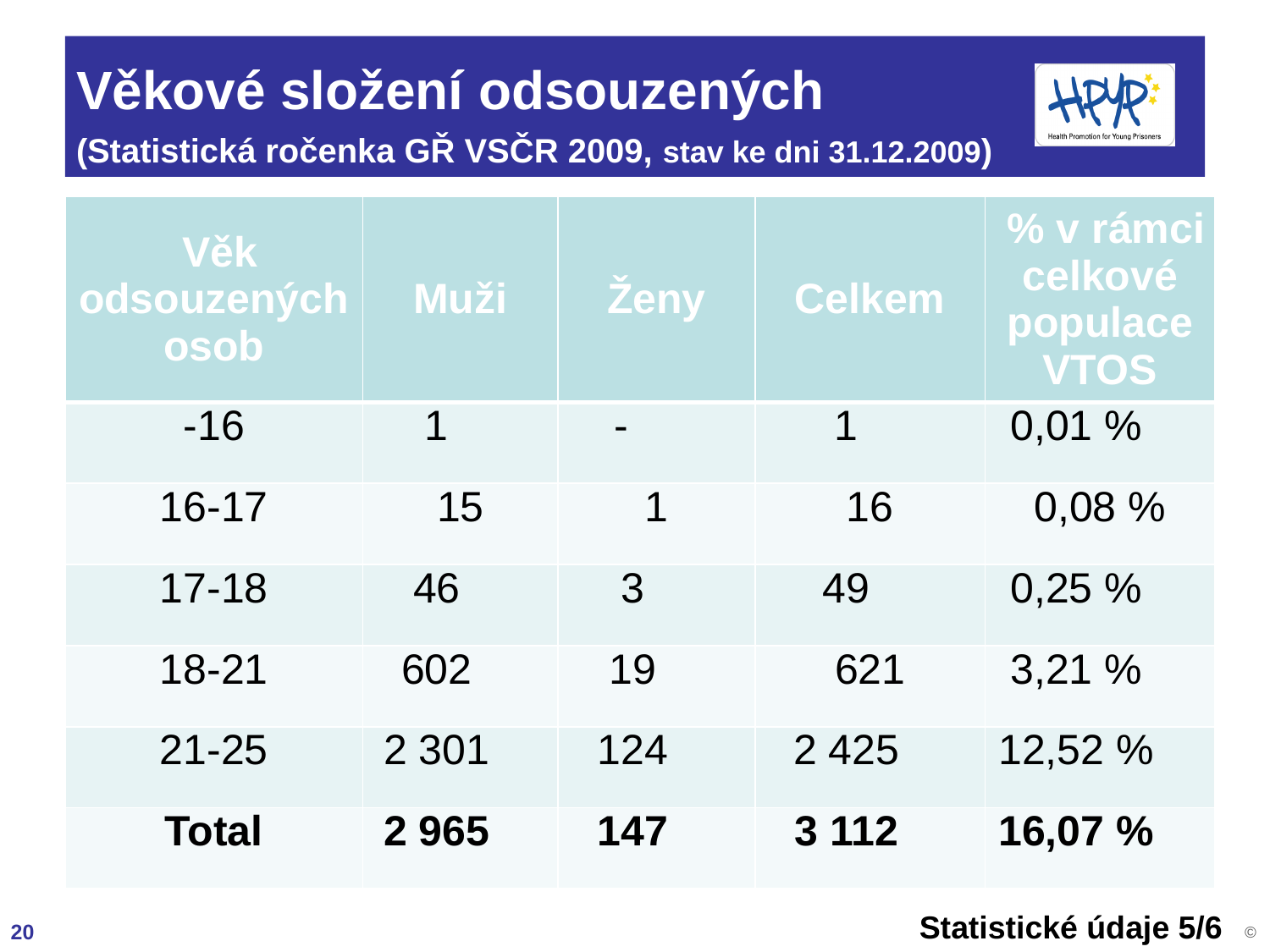

# Věkové složení odsouzených (Statistická ročenka GŘ VSČR 2009, stav ke dni 31.12.2009)
| Věk odsouzených osob | Muži | Ženy | Celkem | % v rámci celkové populace VTOS |
| --- | --- | --- | --- | --- |
| -16 | 1 | - | 1 | 0,01 % |
| 16-17 | 15 | 1 | 16 | 0,08 % |
| 17-18 | 46 | 3 | 49 | 0,25 % |
| 18-21 | 602 | 19 | 621 | 3,21 % |
| 21-25 | 2 301 | 124 | 2 425 | 12,52 % |
| Total | 2 965 | 147 | 3 112 | 16,07 % |

Statistické údaje 5/6